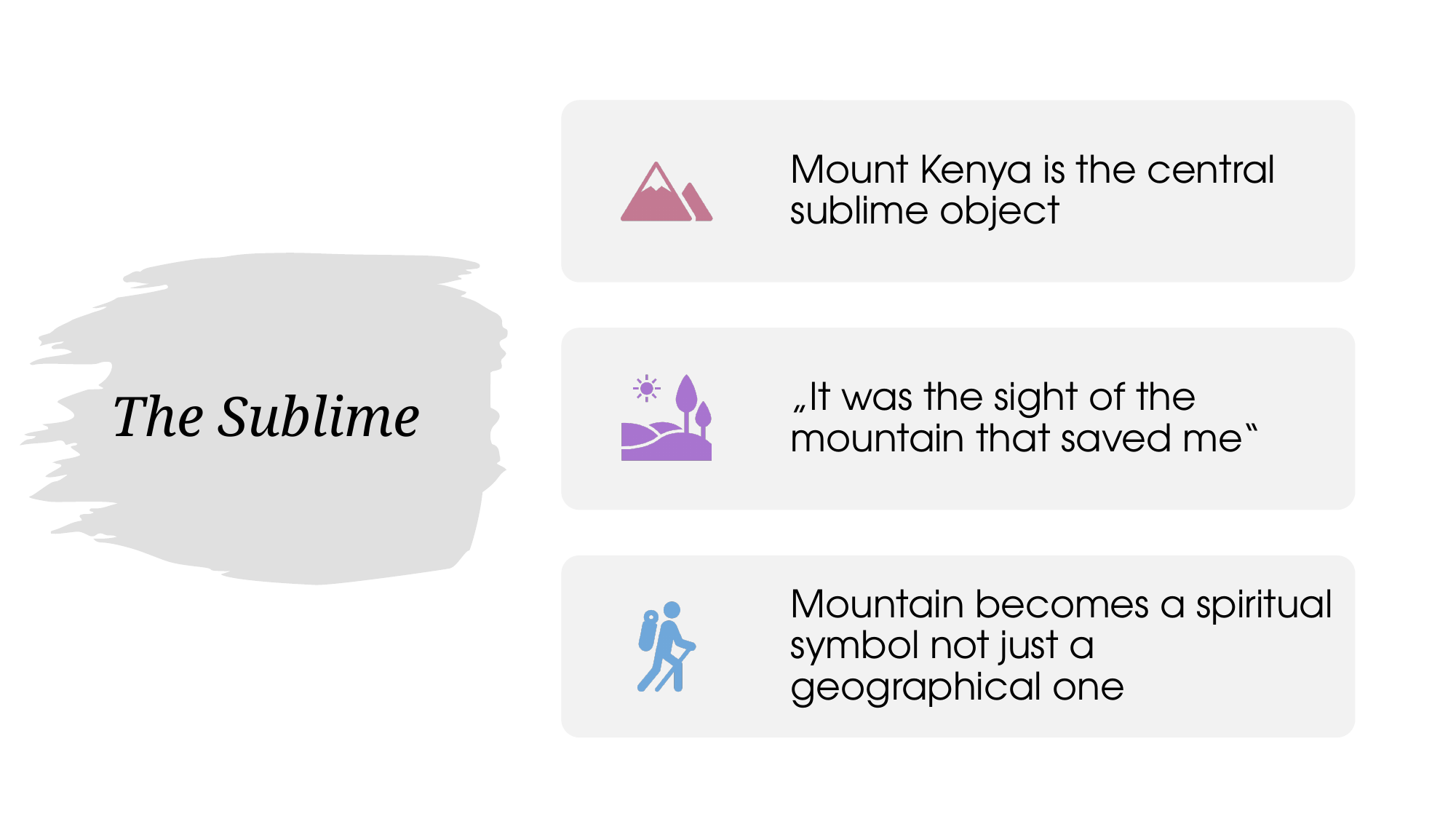

Mount Kenya is the central sublime object
„It was the sight of the mountain that saved me“
Mountain becomes a spiritual symbol not just a geographical one
# The Sublime